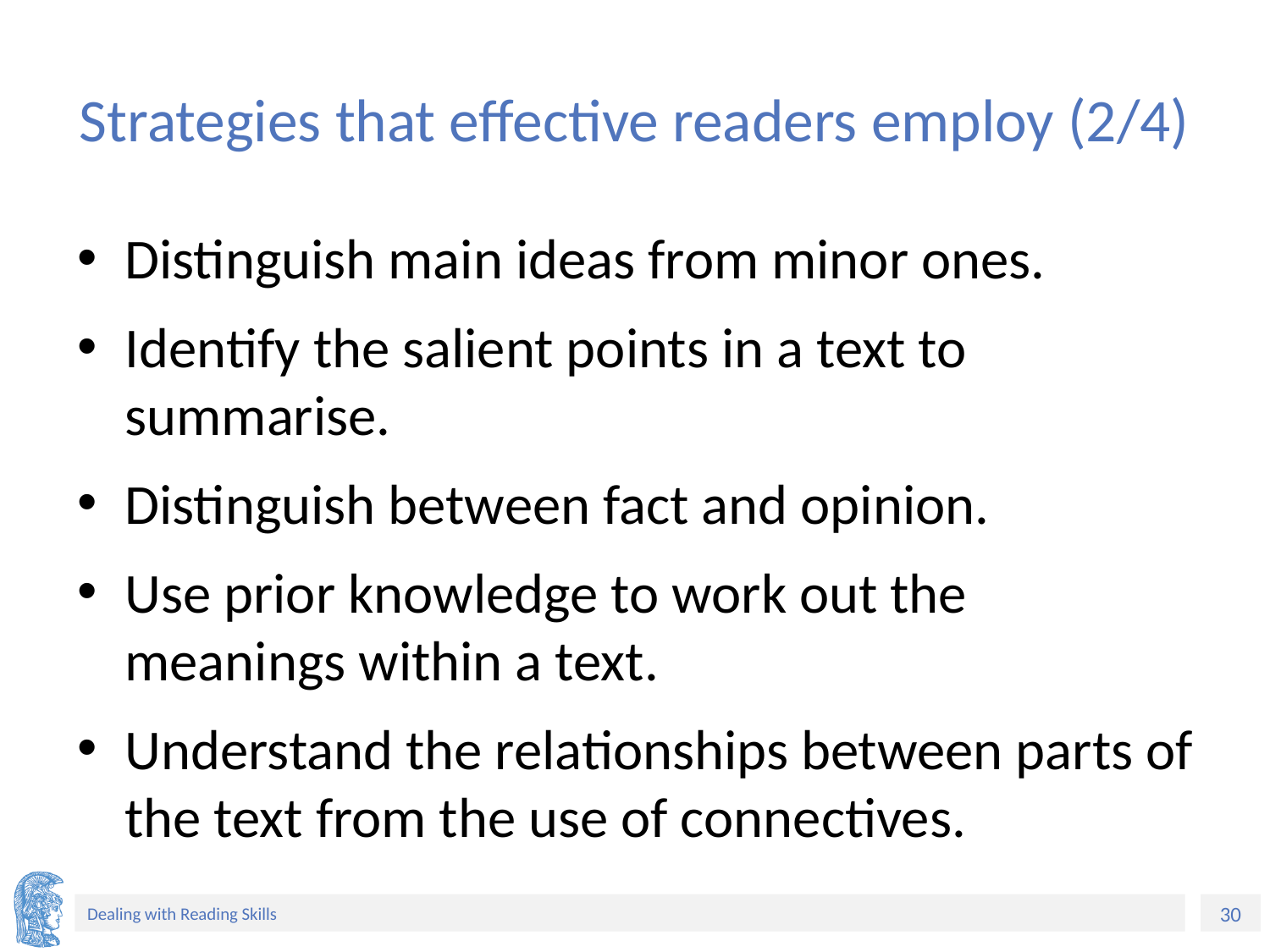

# Strategies that effective readers employ (2/4)
Distinguish main ideas from minor ones.
Identify the salient points in a text to summarise.
Distinguish between fact and opinion.
Use prior knowledge to work out the meanings within a text.
Understand the relationships between parts of the text from the use of connectives.